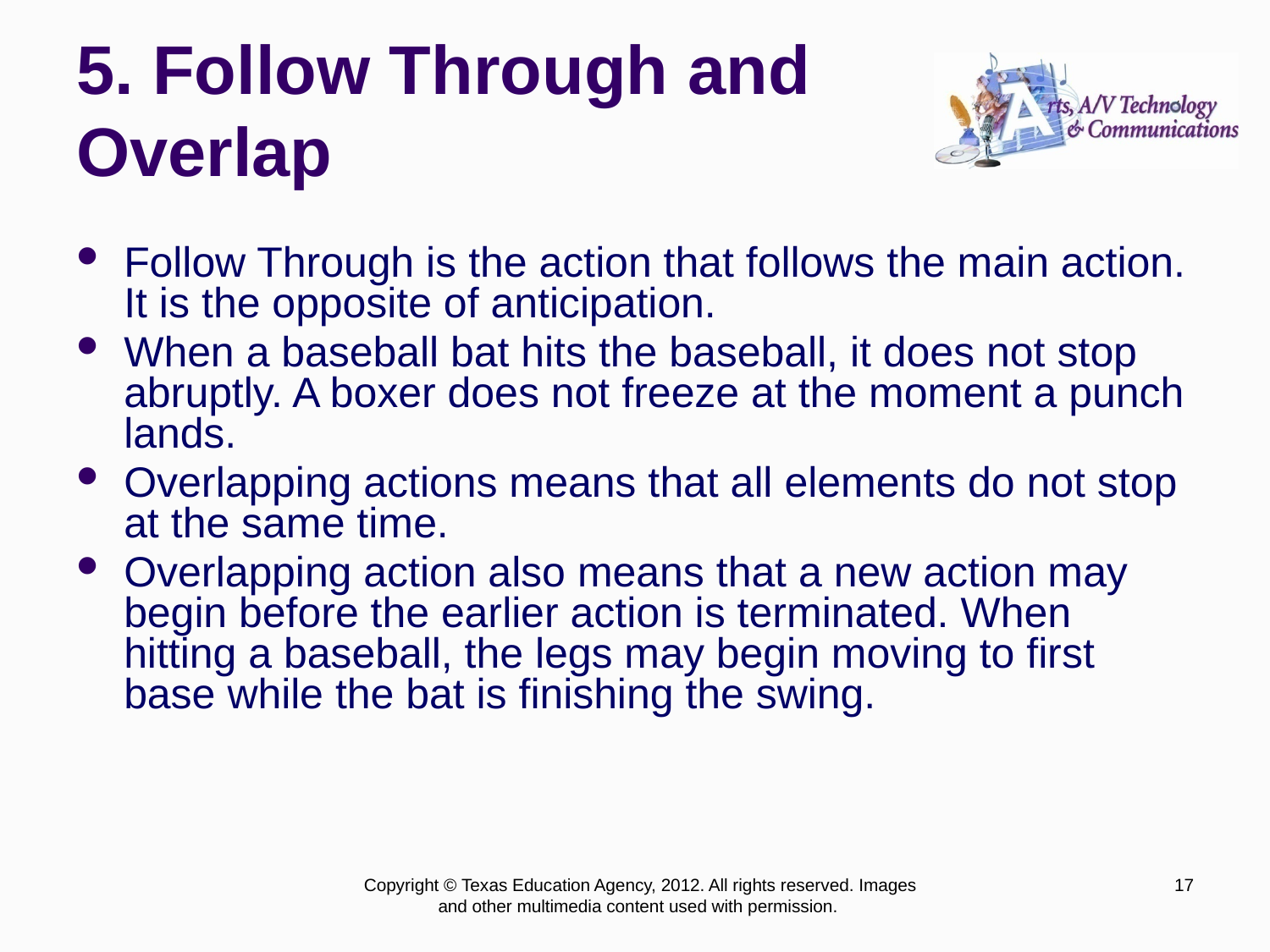

# 5. Follow Through and Overlap
Follow Through is the action that follows the main action. It is the opposite of anticipation.
When a baseball bat hits the baseball, it does not stop abruptly. A boxer does not freeze at the moment a punch lands.
Overlapping actions means that all elements do not stop at the same time.
Overlapping action also means that a new action may begin before the earlier action is terminated. When hitting a baseball, the legs may begin moving to first base while the bat is finishing the swing.
Copyright © Texas Education Agency, 2012. All rights reserved. Images and other multimedia content used with permission.
17